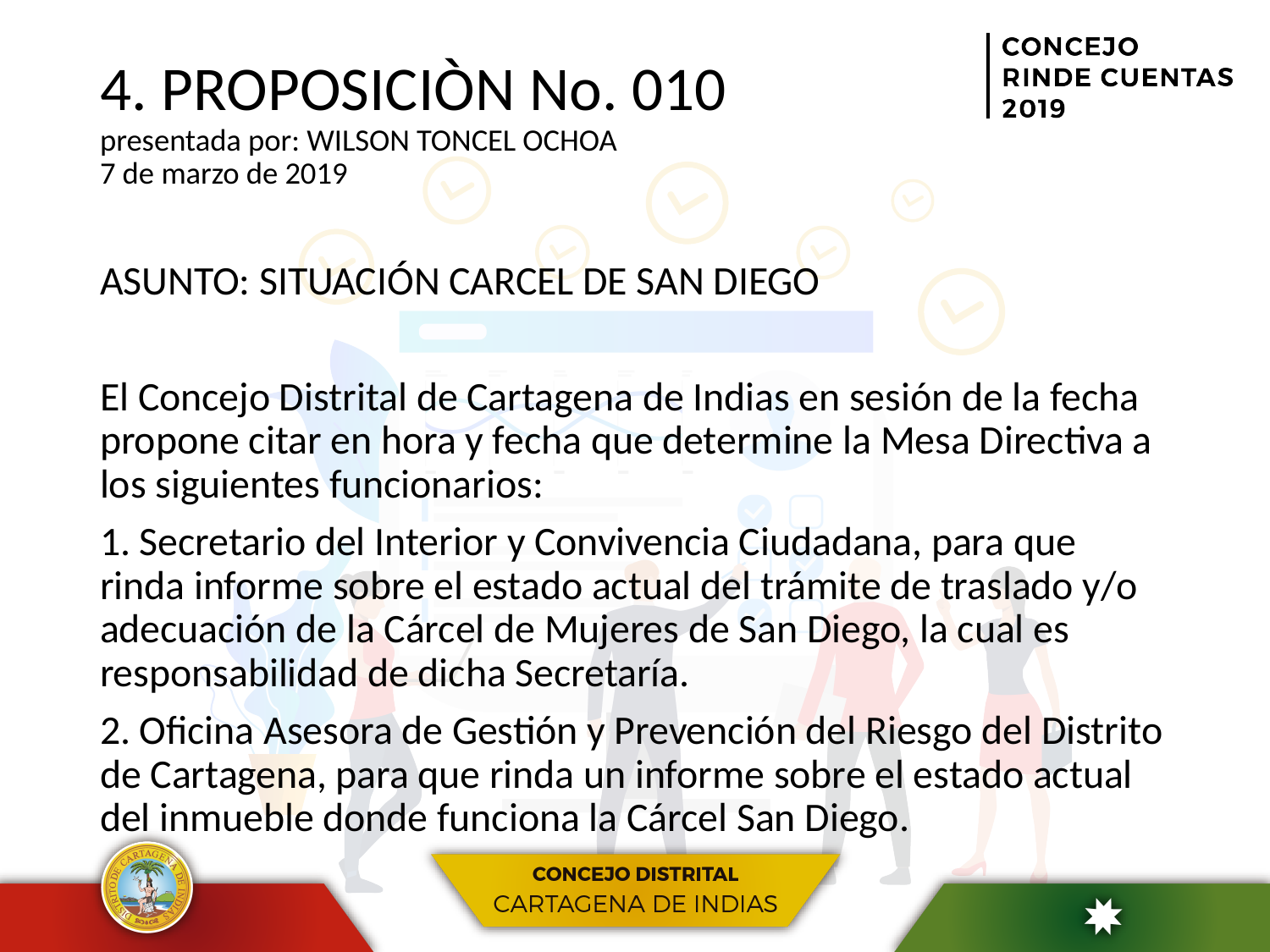

# 4. PROPOSICIÒN No. 010 presentada por: WILSON TONCEL OCHOA 7 de marzo de 2019
ASUNTO: SITUACIÓN CARCEL DE SAN DIEGO

El Concejo Distrital de Cartagena de Indias en sesión de la fecha propone citar en hora y fecha que determine la Mesa Directiva a los siguientes funcionarios:
1. Secretario del Interior y Convivencia Ciudadana, para que rinda informe sobre el estado actual del trámite de traslado y/o adecuación de la Cárcel de Mujeres de San Diego, la cual es responsabilidad de dicha Secretaría.
2. Oficina Asesora de Gestión y Prevención del Riesgo del Distrito de Cartagena, para que rinda un informe sobre el estado actual del inmueble donde funciona la Cárcel San Diego.